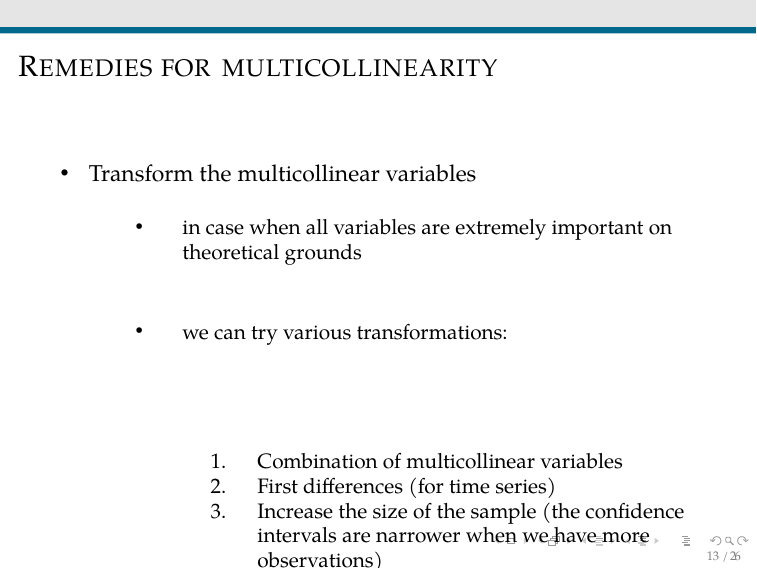

# REMEDIES FOR MULTICOLLINEARITY
Transform the multicollinear variables

in case when all variables are extremely important on theoretical grounds

we can try various transformations:

Combination of multicollinear variables
First differences (for time series)
Increase the size of the sample (the confidence intervals are narrower when we have more observations)
13 / 26